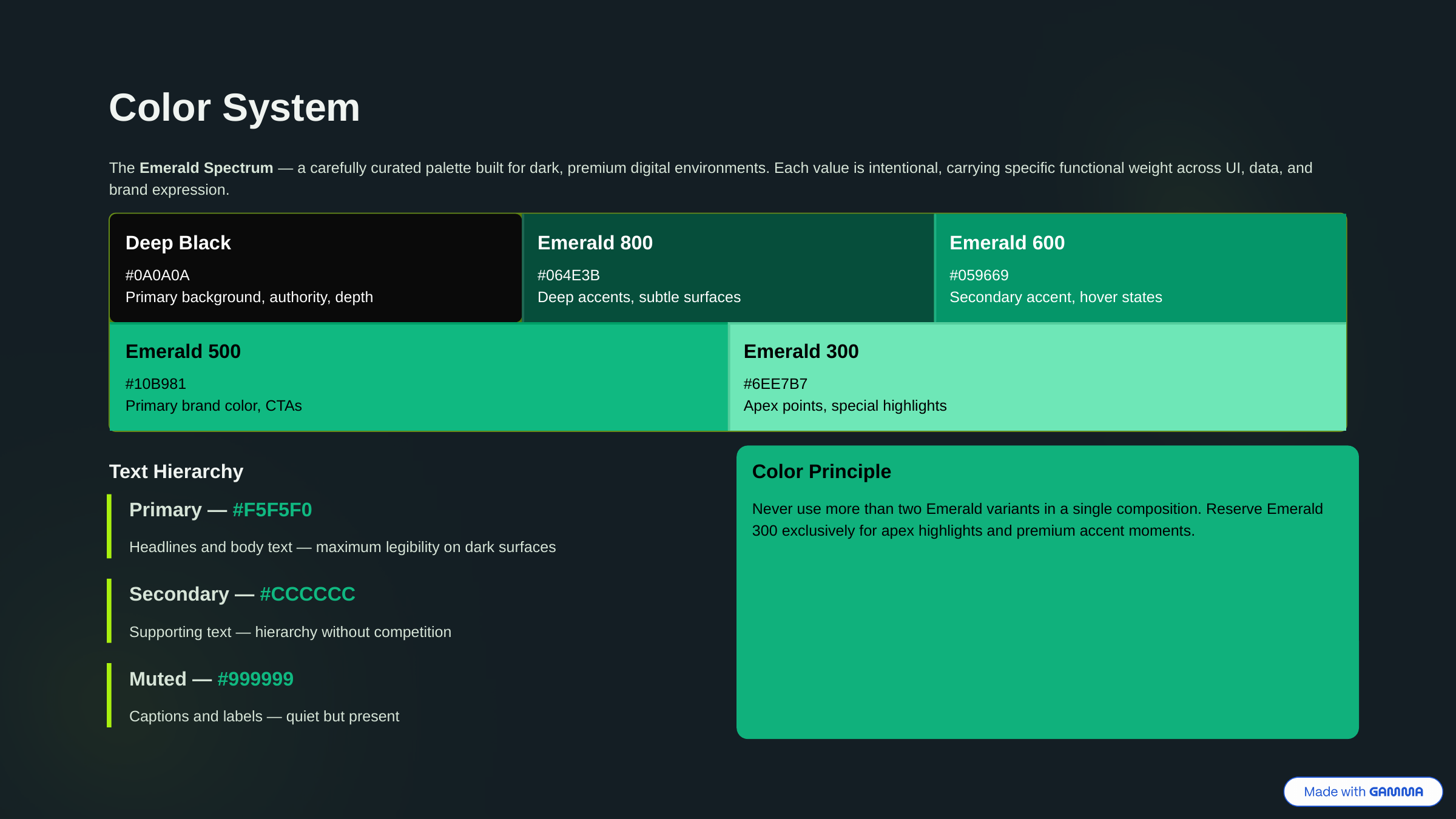

Color System
The Emerald Spectrum — a carefully curated palette built for dark, premium digital environments. Each value is intentional, carrying specific functional weight across UI, data, and brand expression.

Deep Black
Emerald 800
Emerald 600
#0A0A0A
Primary background, authority, depth
#064E3B
Deep accents, subtle surfaces
#059669
Secondary accent, hover states

Emerald 500
Emerald 300
#10B981
Primary brand color, CTAs
#6EE7B7
Apex points, special highlights

Text Hierarchy
Color Principle

Never use more than two Emerald variants in a single composition. Reserve Emerald 300 exclusively for apex highlights and premium accent moments.
Primary — #F5F5F0
Headlines and body text — maximum legibility on dark surfaces

Secondary — #CCCCCC
Supporting text — hierarchy without competition

Muted — #999999
Captions and labels — quiet but present